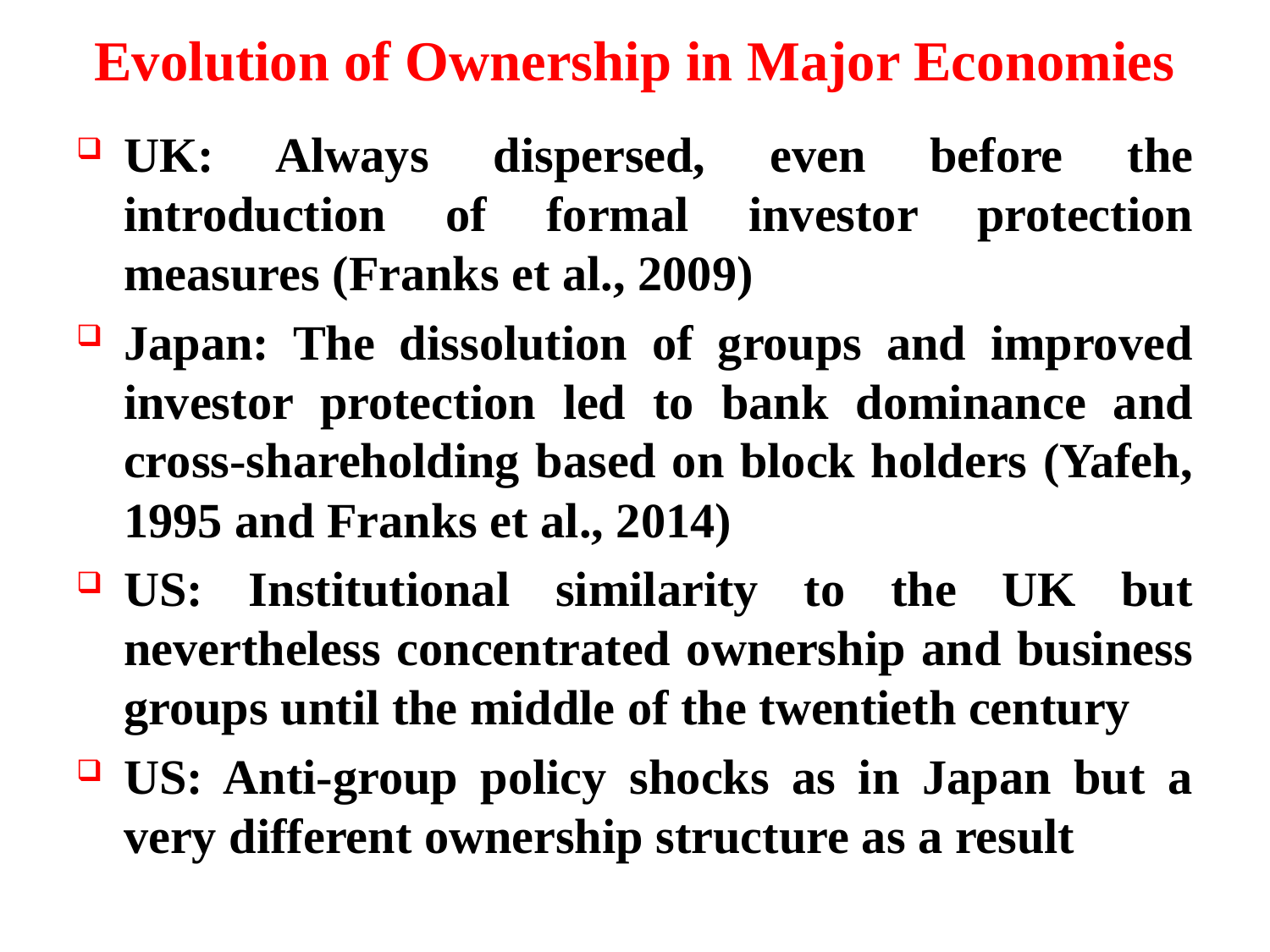

# Evolution of Ownership in Major Economies
UK: Always dispersed, even before the introduction of formal investor protection measures (Franks et al., 2009)
Japan: The dissolution of groups and improved investor protection led to bank dominance and cross-shareholding based on block holders (Yafeh, 1995 and Franks et al., 2014)
US: Institutional similarity to the UK but nevertheless concentrated ownership and business groups until the middle of the twentieth century
US: Anti-group policy shocks as in Japan but a very different ownership structure as a result